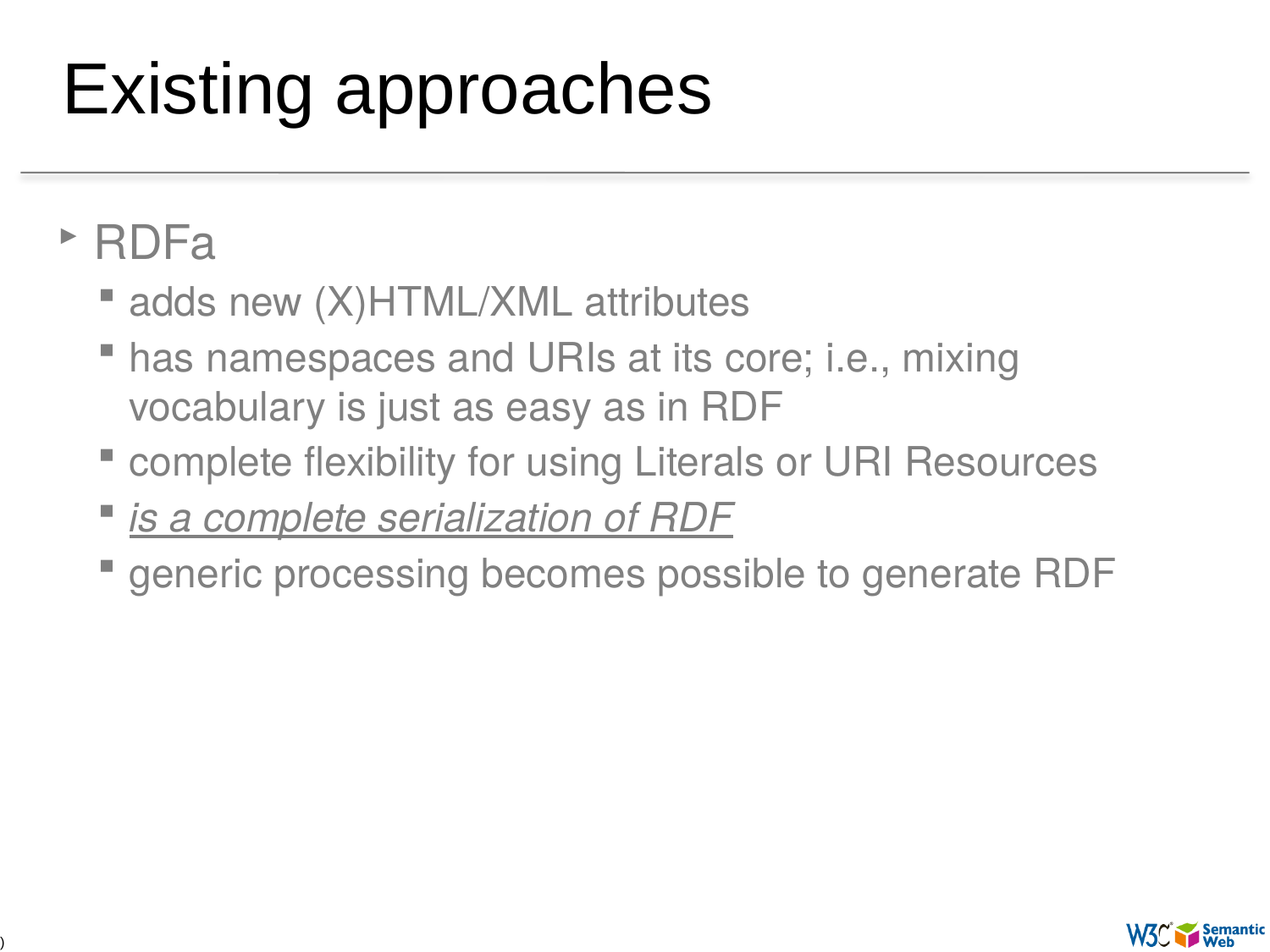

# Existing approaches
RDFa
adds new (X)HTML/XML attributes
has namespaces and URIs at its core; i.e., mixing vocabulary is just as easy as in RDF
complete flexibility for using Literals or URI Resources
is a complete serialization of RDF
generic processing becomes possible to generate RDF